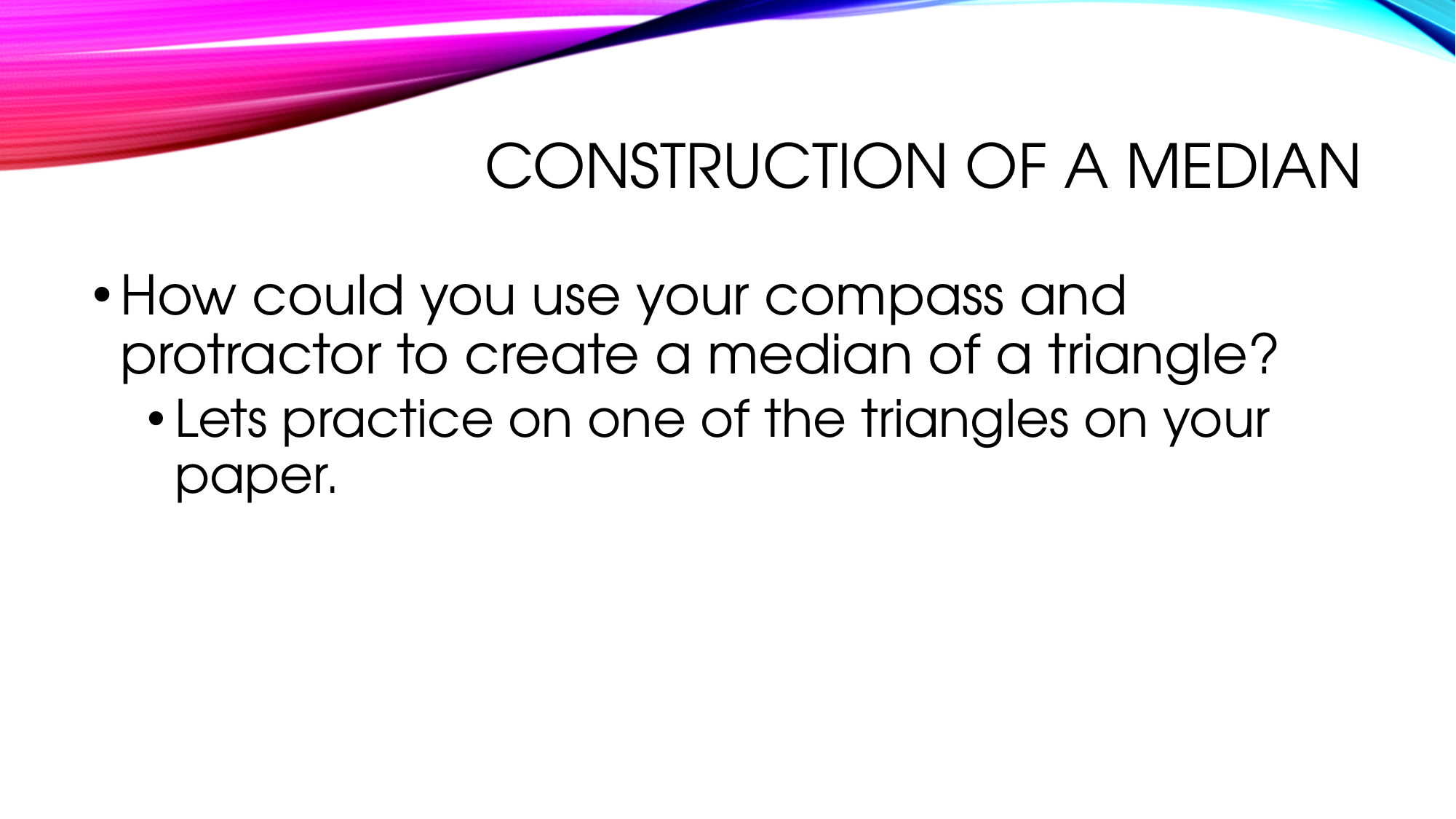

# Construction of a Median
How could you use your compass and protractor to create a median of a triangle?
Lets practice on one of the triangles on your paper.